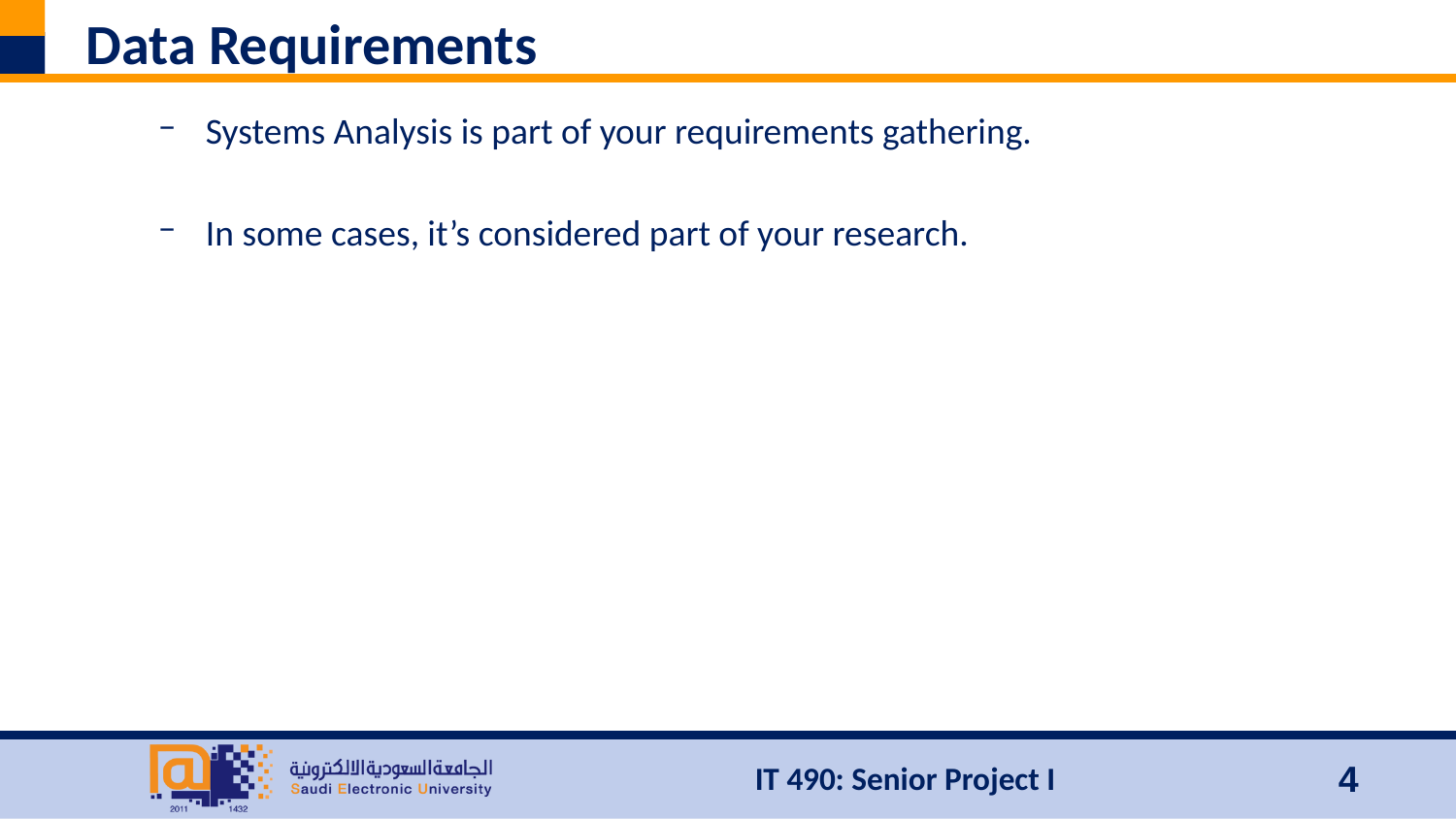

# Data Requirements
Systems Analysis is part of your requirements gathering.

In some cases, it’s considered part of your research.